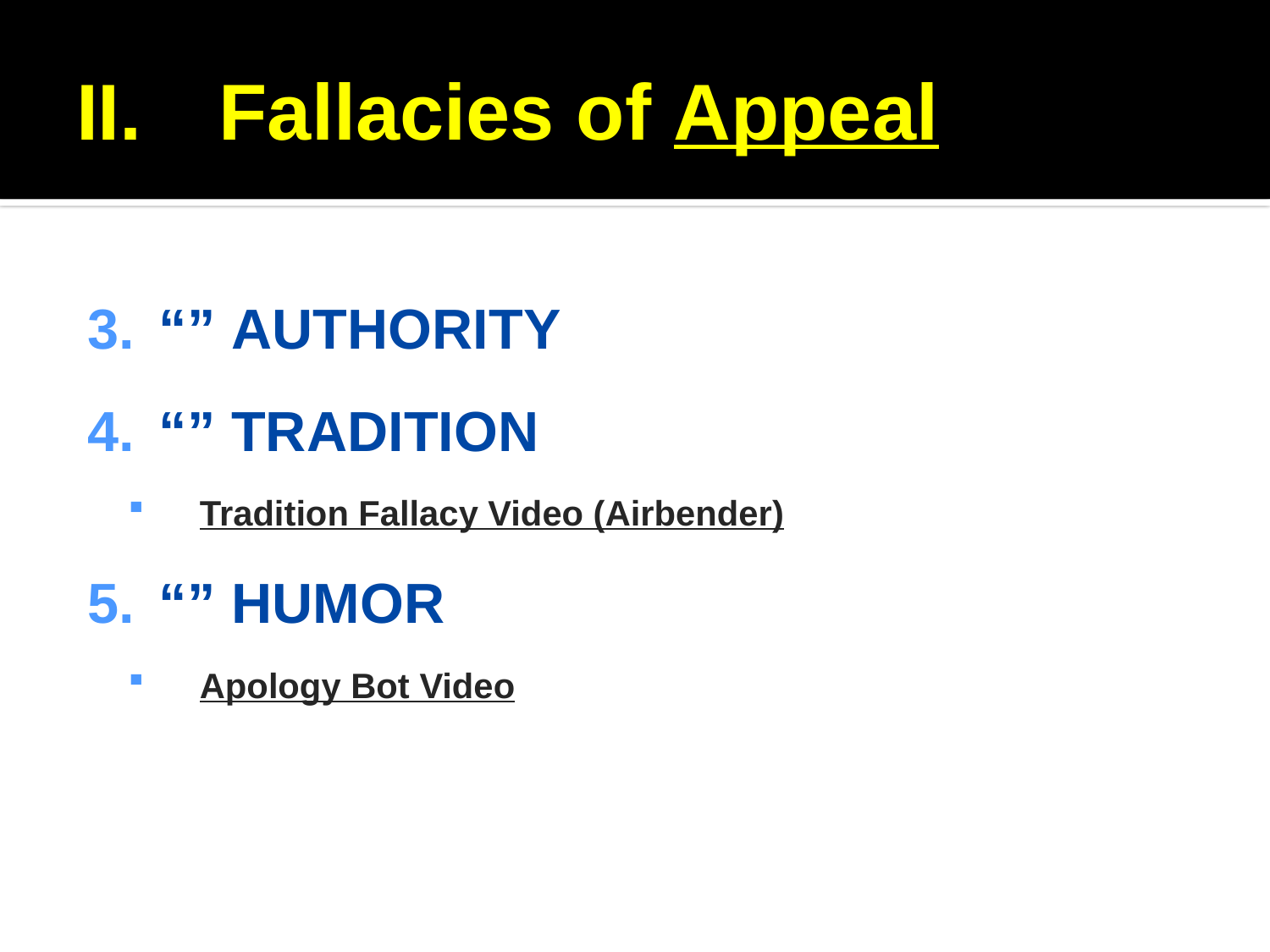

# Fallacies of Appeal
“” AUTHORITY
“” TRADITION
Tradition Fallacy Video (Airbender)
“” HUMOR
Apology Bot Video